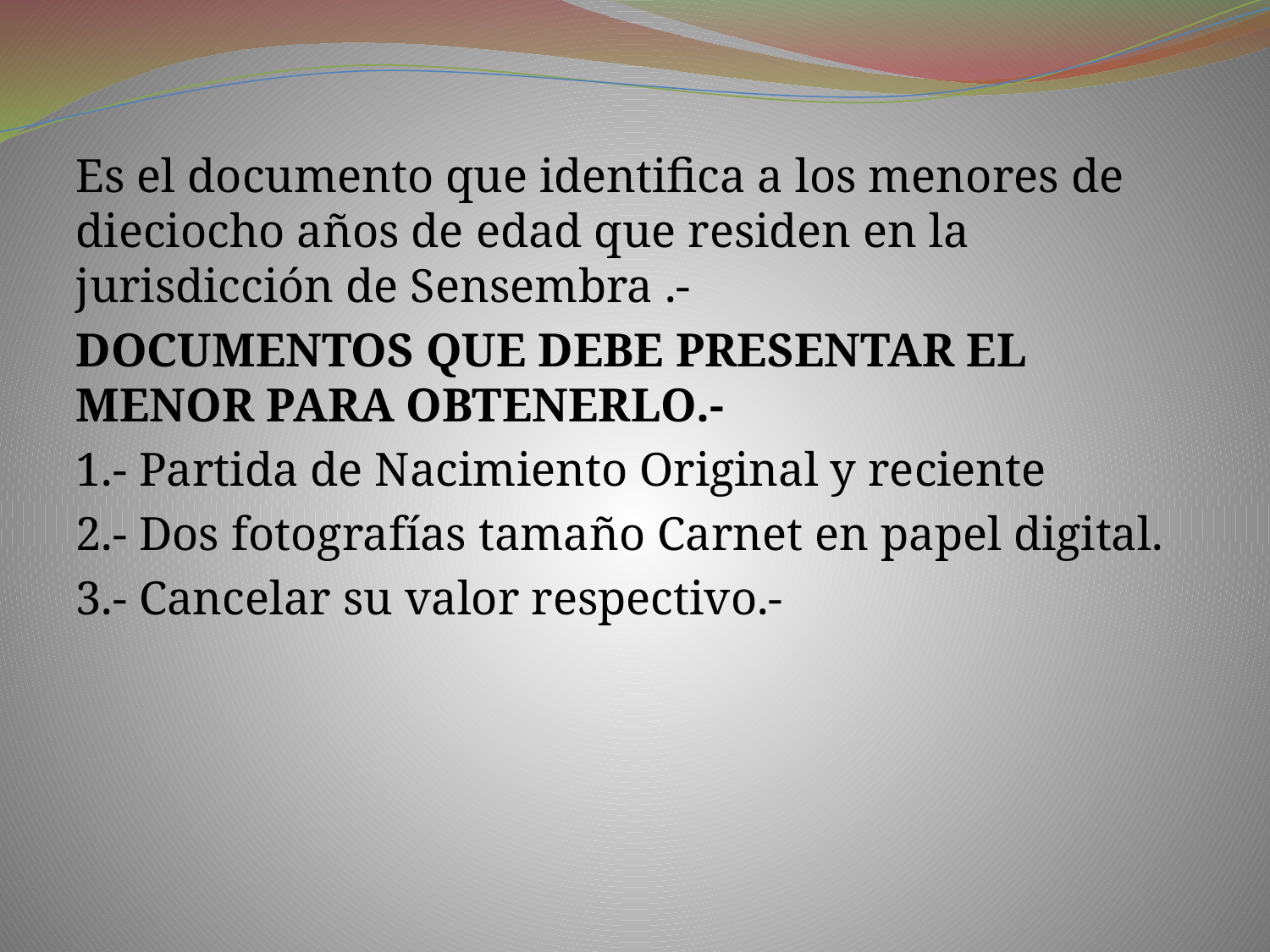

Es el documento que identifica a los menores de  dieciocho años de edad que residen en la jurisdicción de Sensembra .-
DOCUMENTOS QUE DEBE PRESENTAR EL MENOR PARA OBTENERLO.-
1.- Partida de Nacimiento Original y reciente
2.- Dos fotografías tamaño Carnet en papel digital.
3.- Cancelar su valor respectivo.-